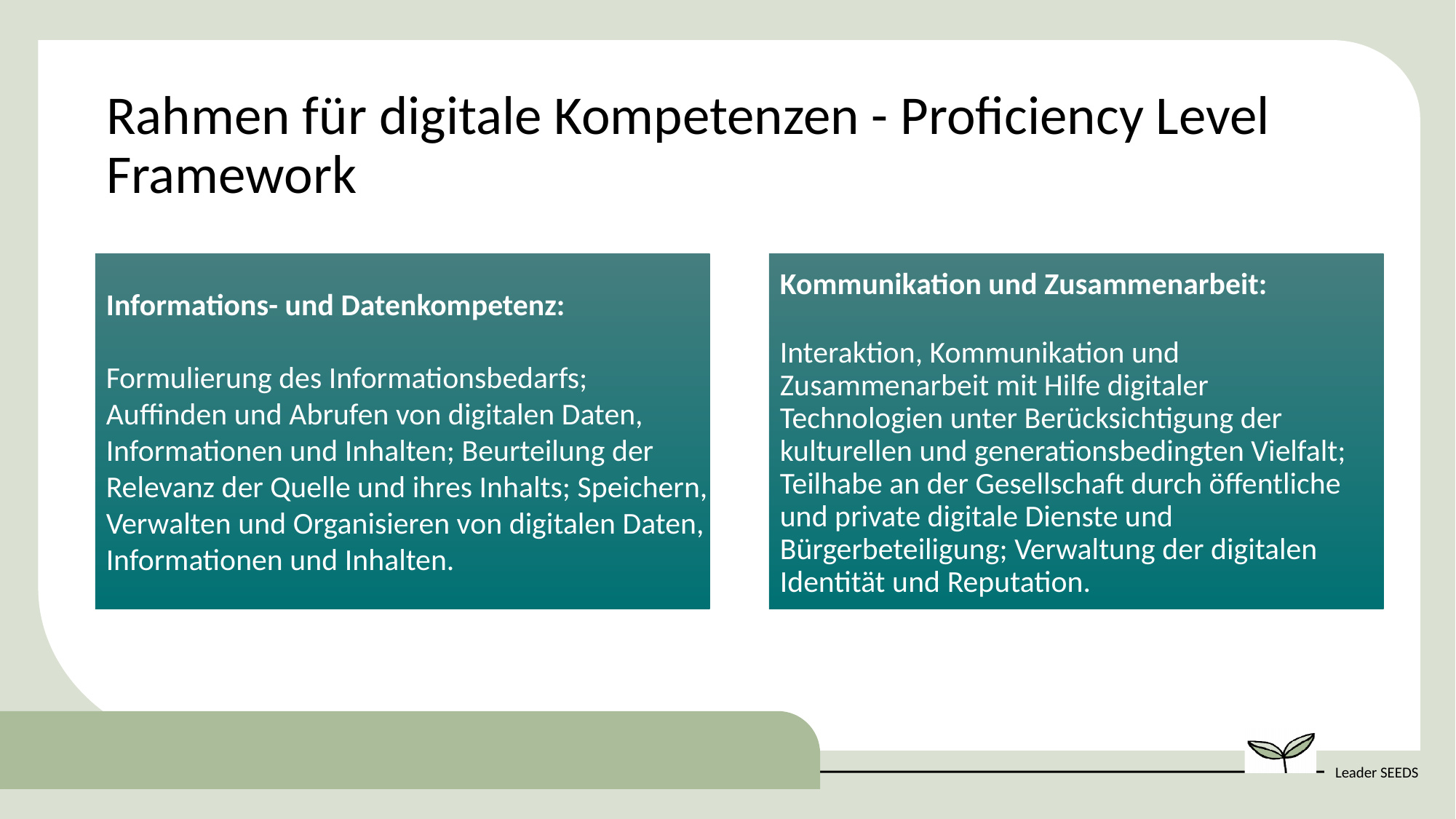

Rahmen für digitale Kompetenzen - Proficiency Level Framework

Informations- und Datenkompetenz:

Formulierung des Informationsbedarfs; Auffinden und Abrufen von digitalen Daten, Informationen und Inhalten; Beurteilung der Relevanz der Quelle und ihres Inhalts; Speichern, Verwalten und Organisieren von digitalen Daten, Informationen und Inhalten.

Kommunikation und Zusammenarbeit:

Interaktion, Kommunikation und Zusammenarbeit mit Hilfe digitaler Technologien unter Berücksichtigung der kulturellen und generationsbedingten Vielfalt; Teilhabe an der Gesellschaft durch öffentliche und private digitale Dienste und Bürgerbeteiligung; Verwaltung der digitalen Identität und Reputation.